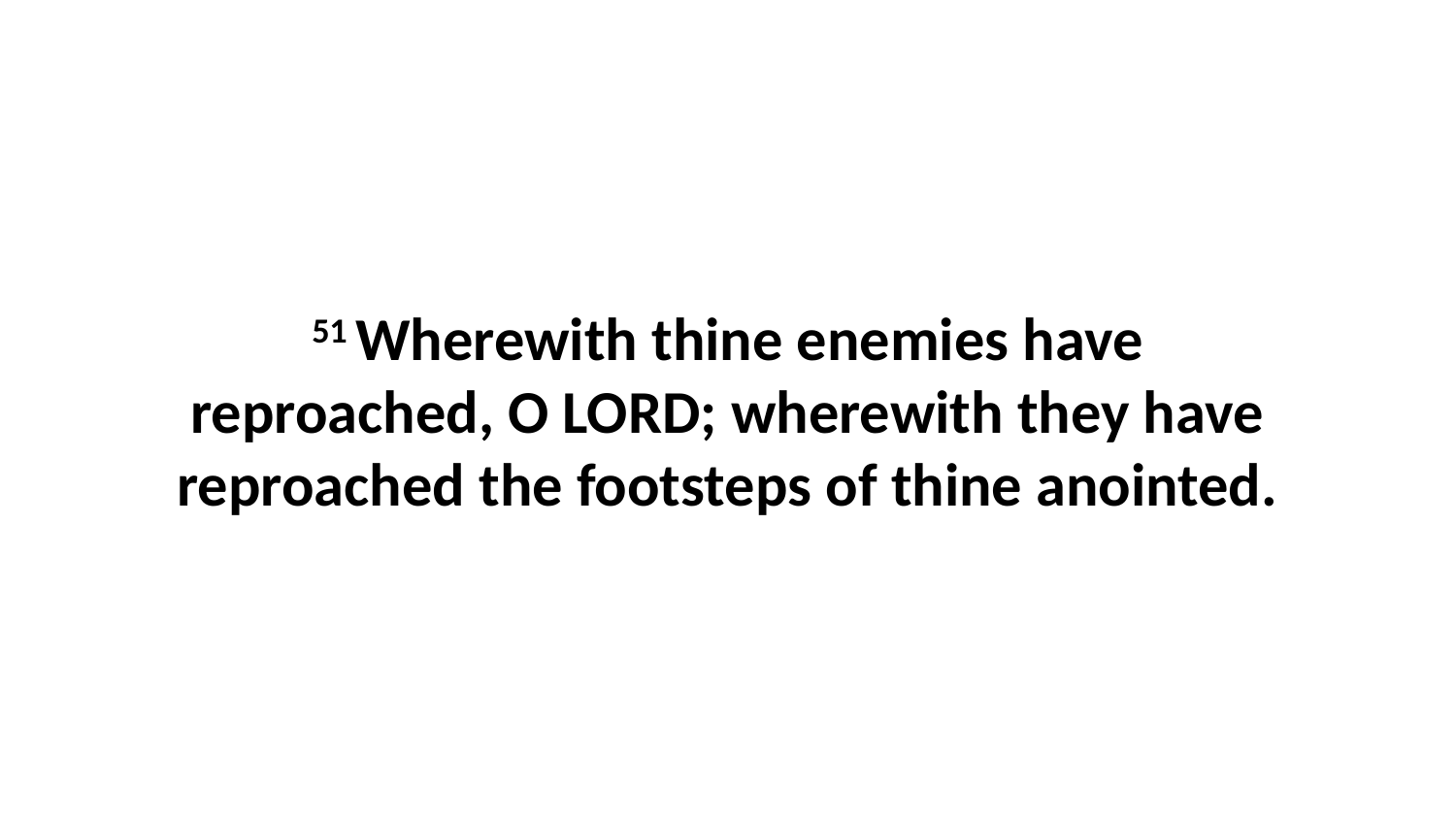

51 Wherewith thine enemies have reproached, O LORD; wherewith they have reproached the footsteps of thine anointed.